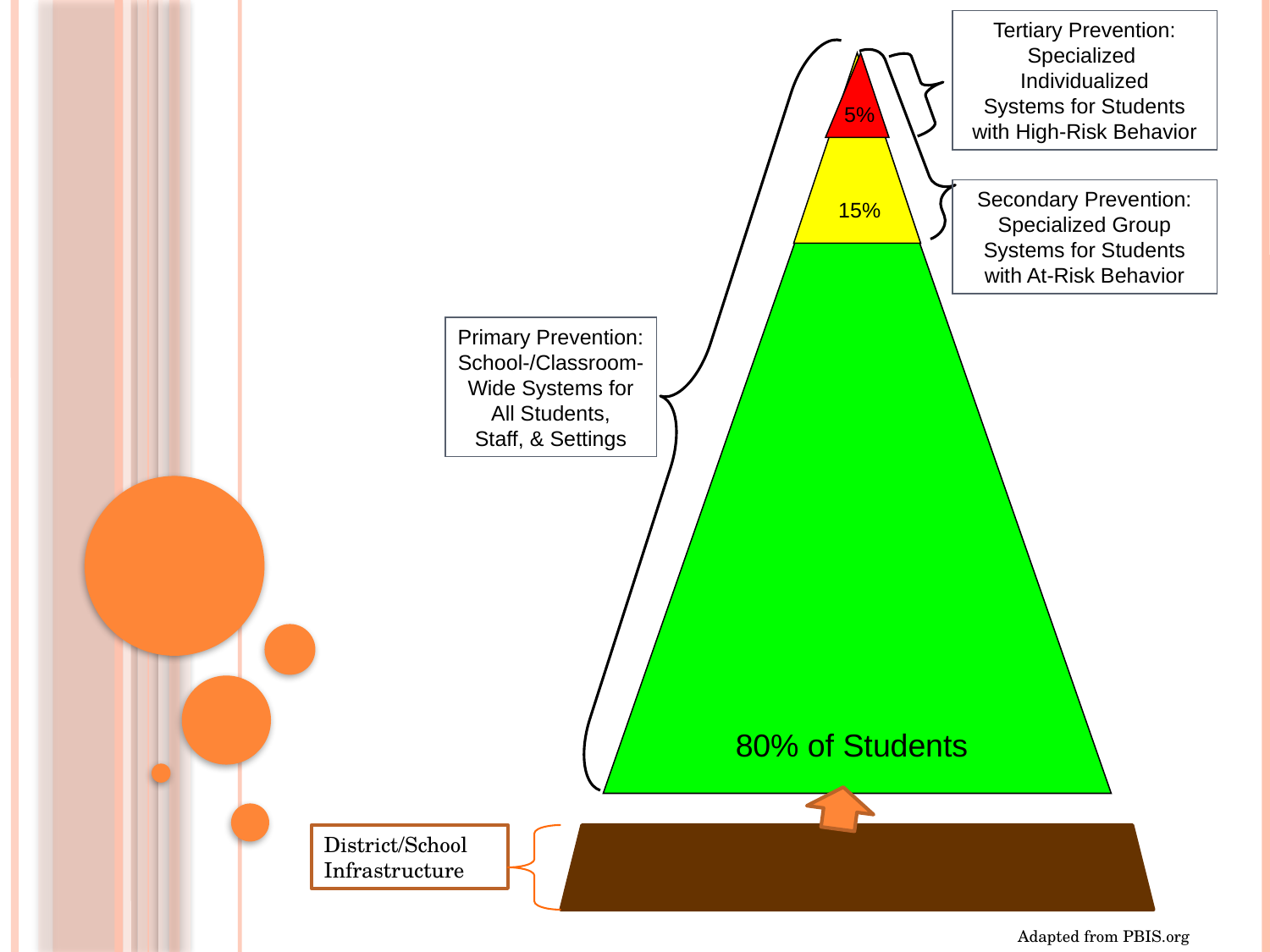

Tertiary Prevention:
Specialized
Individualized
Systems for Students with High-Risk Behavior

5%
15%
80% of Students
Secondary Prevention:
Specialized Group
Systems for Students with At-Risk Behavior
Primary Prevention:
School-/Classroom-
Wide Systems for
All Students,
Staff, & Settings
District/School Infrastructure

Infrastructure Development
Adapted from PBIS.org